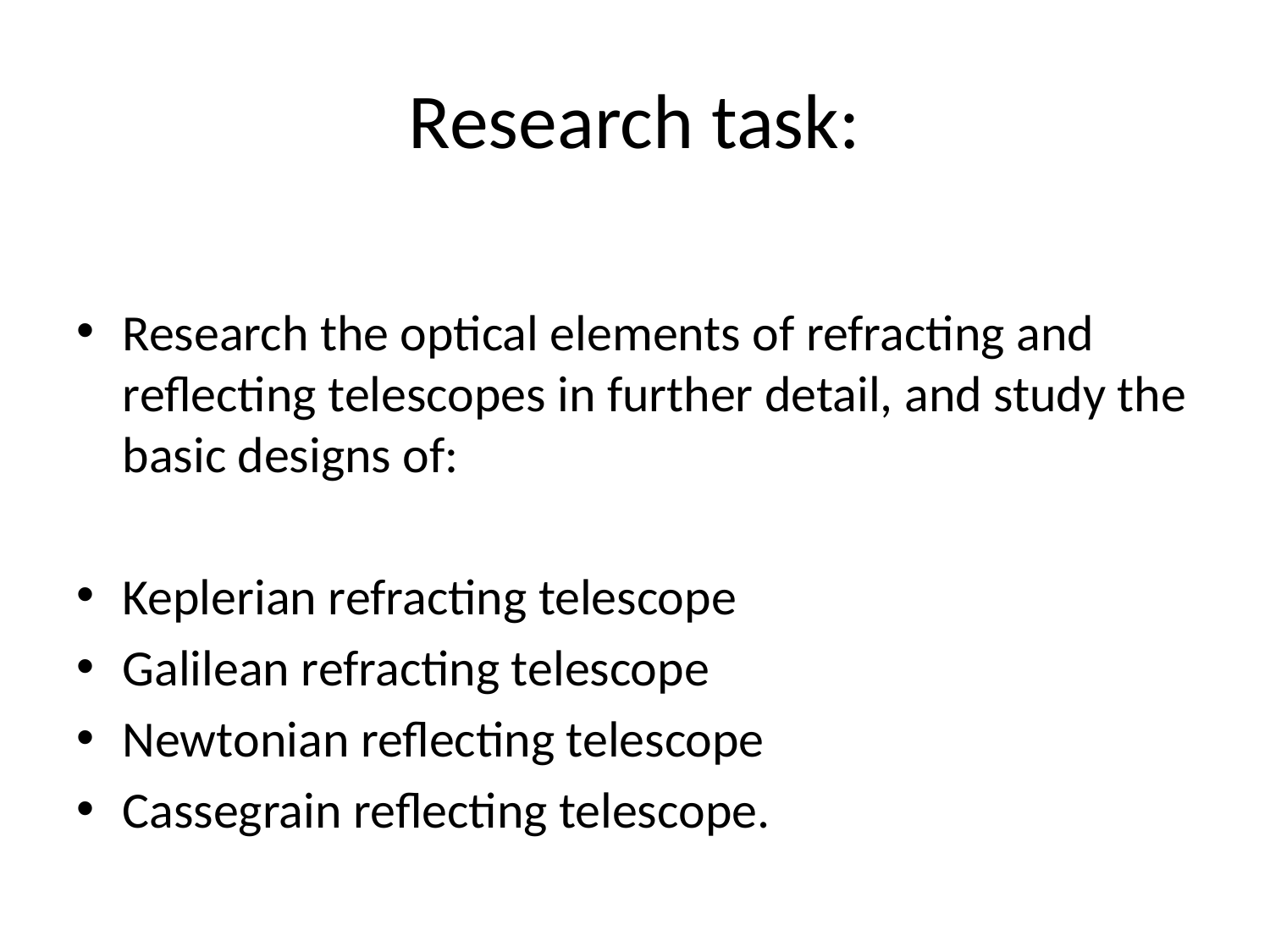

# Research task:

Research the optical elements of refracting and reflecting telescopes in further detail, and study the basic designs of:

Keplerian refracting telescope
Galilean refracting telescope
Newtonian reflecting telescope
Cassegrain reflecting telescope.